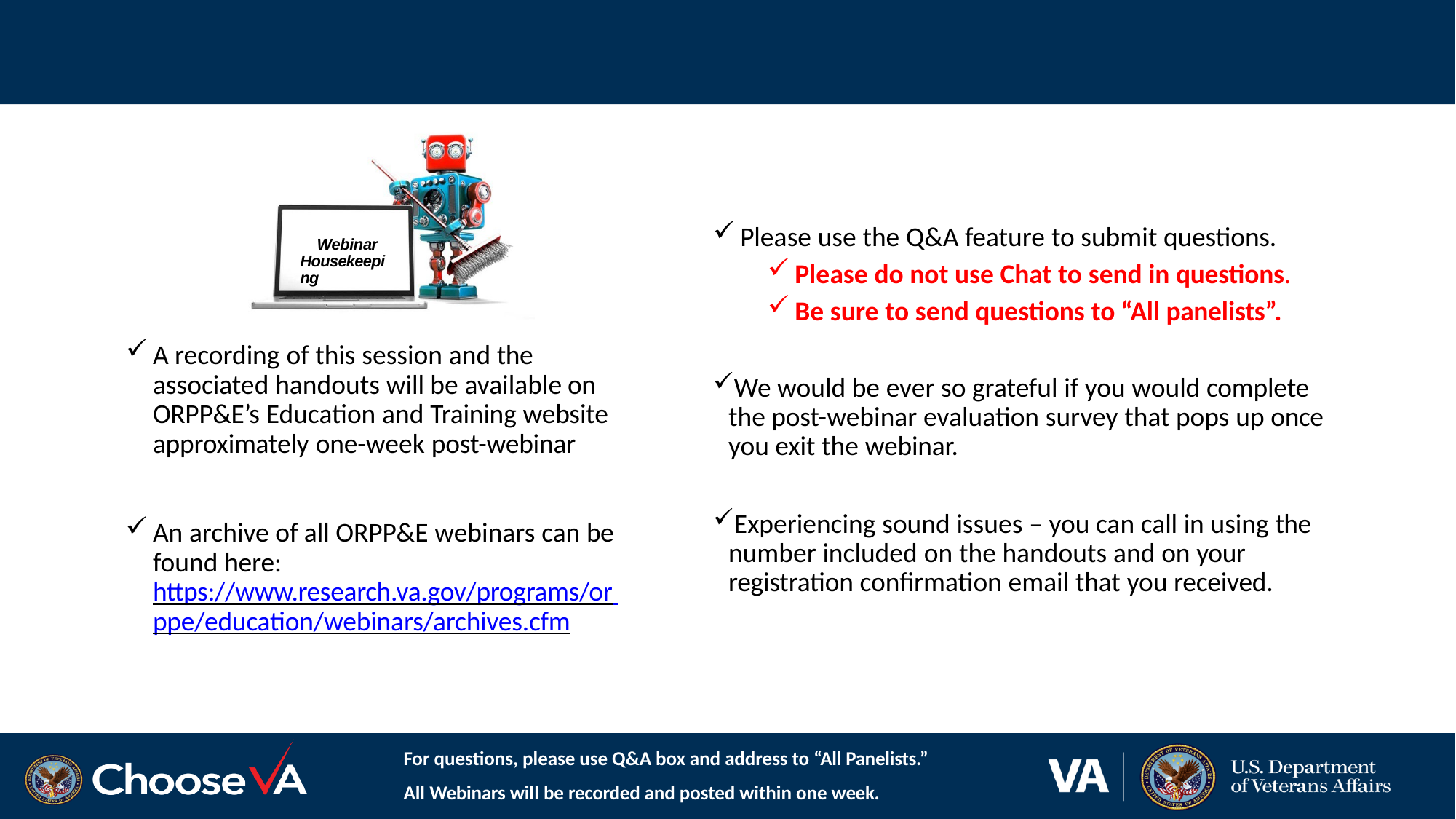

Please use the Q&A feature to submit questions.
Please do not use Chat to send in questions.
Be sure to send questions to “All panelists”.
Webinar Housekeeping
A recording of this session and the associated handouts will be available on ORPP&E’s Education and Training website approximately one-week post-webinar
We would be ever so grateful if you would complete the post-webinar evaluation survey that pops up once you exit the webinar.
Experiencing sound issues – you can call in using the number included on the handouts and on your registration confirmation email that you received.
An archive of all ORPP&E webinars can be found here: https://www.research.va.gov/programs/or ppe/education/webinars/archives.cfm
For questions, please use Q&A box and address to “All Panelists.” All Webinars will be recorded and posted within one week.